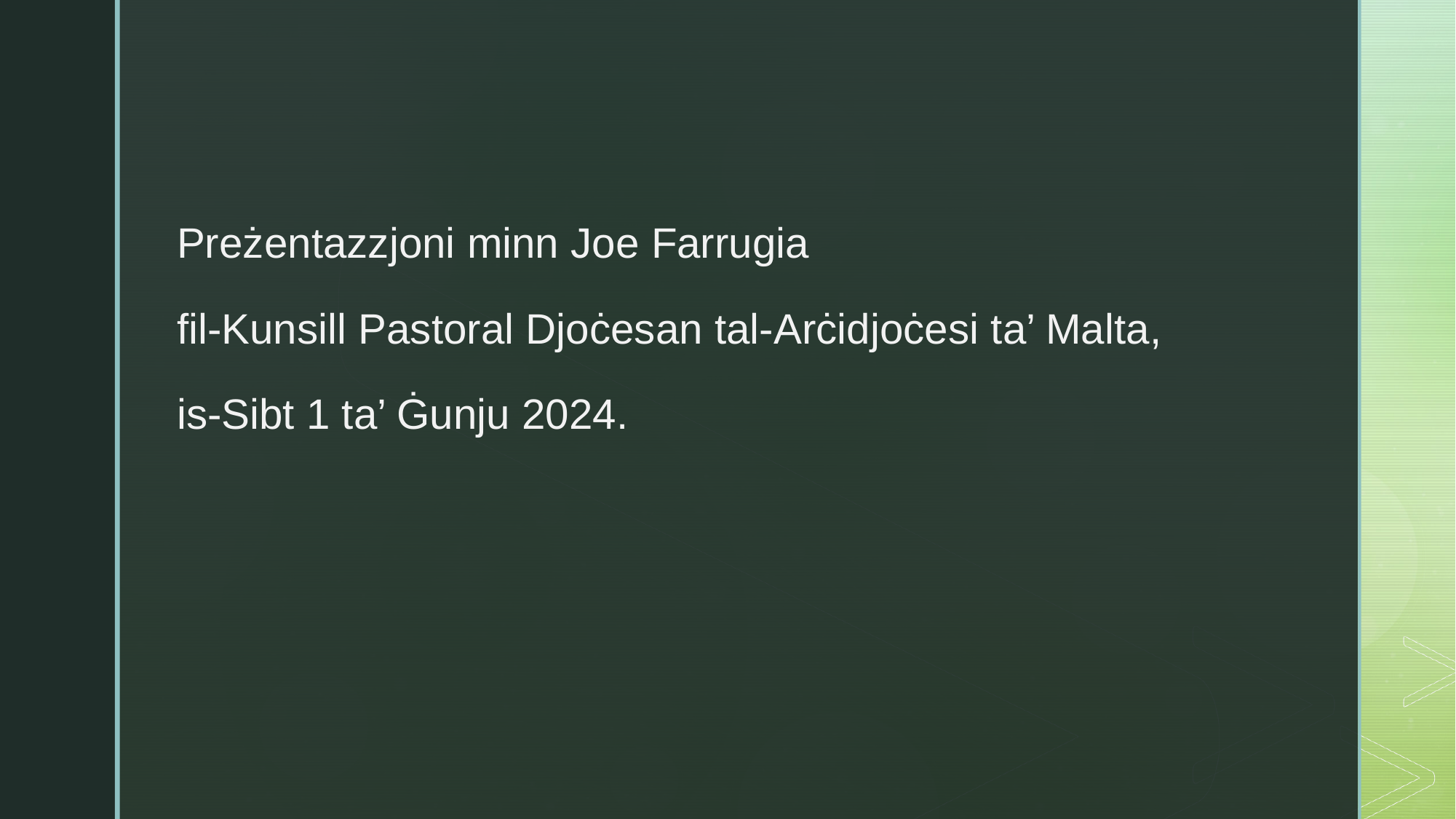

Preżentazzjoni minn Joe Farrugia
fil-Kunsill Pastoral Djoċesan tal-Arċidjoċesi ta’ Malta,
is-Sibt 1 ta’ Ġunju 2024.